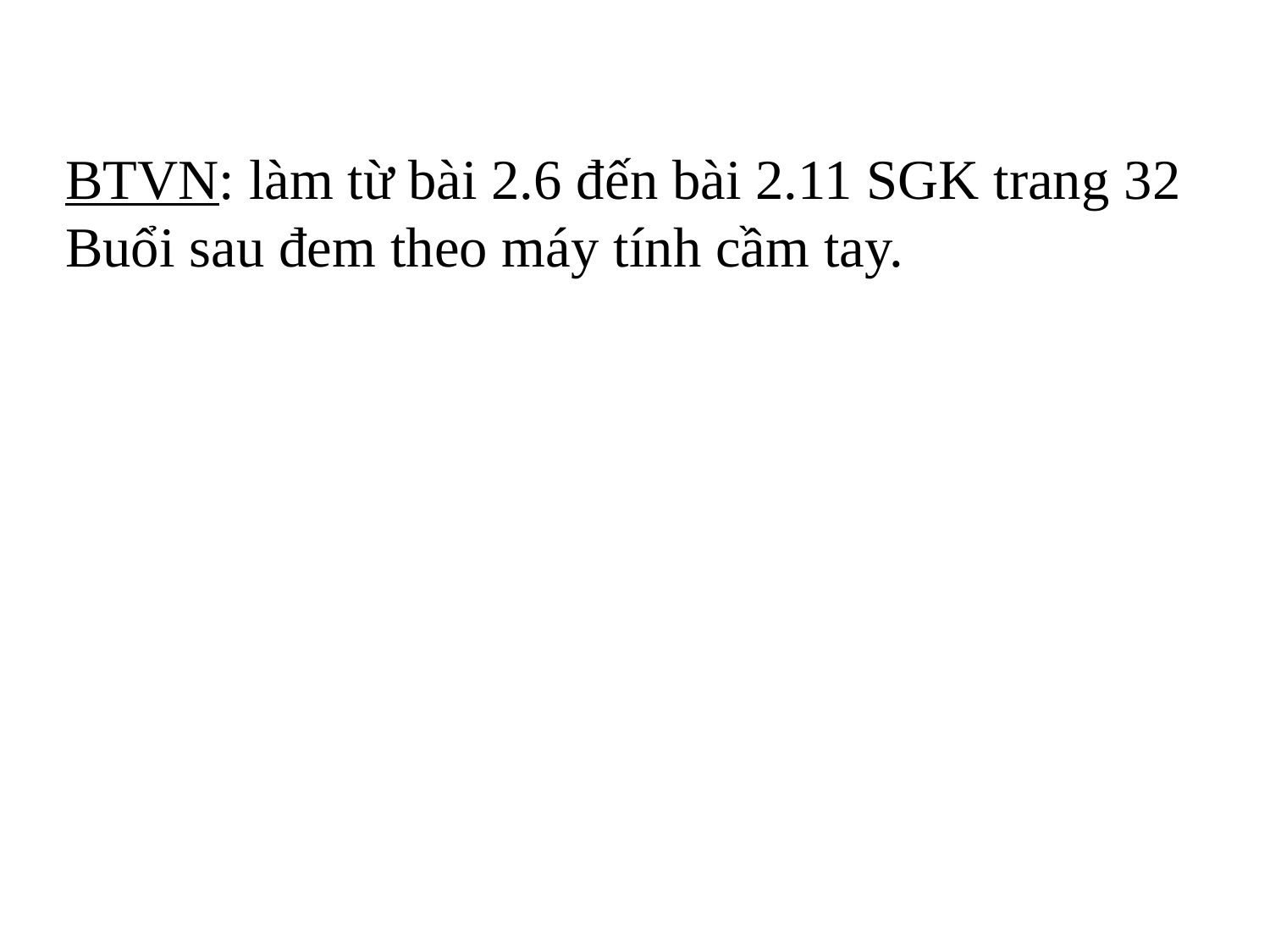

BTVN: làm từ bài 2.6 đến bài 2.11 SGK trang 32
Buổi sau đem theo máy tính cầm tay.